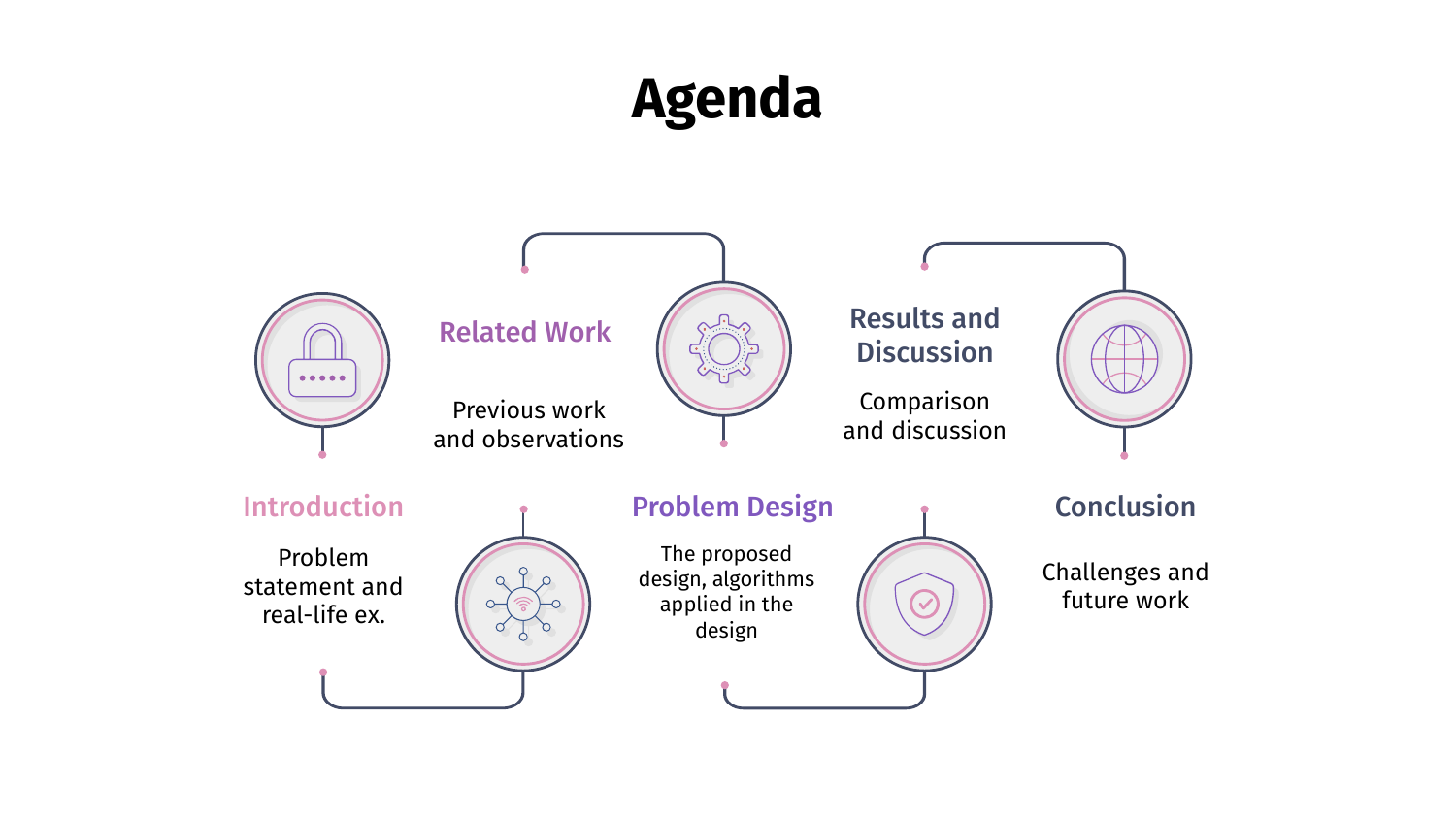

# Agenda

Related Work
Previous work and observations
Results and Discussion
Comparison and discussion
Problem Design
The proposed design, algorithms applied in the design
Introduction
Problem statement and real-life ex.
Conclusion
Challenges and future work